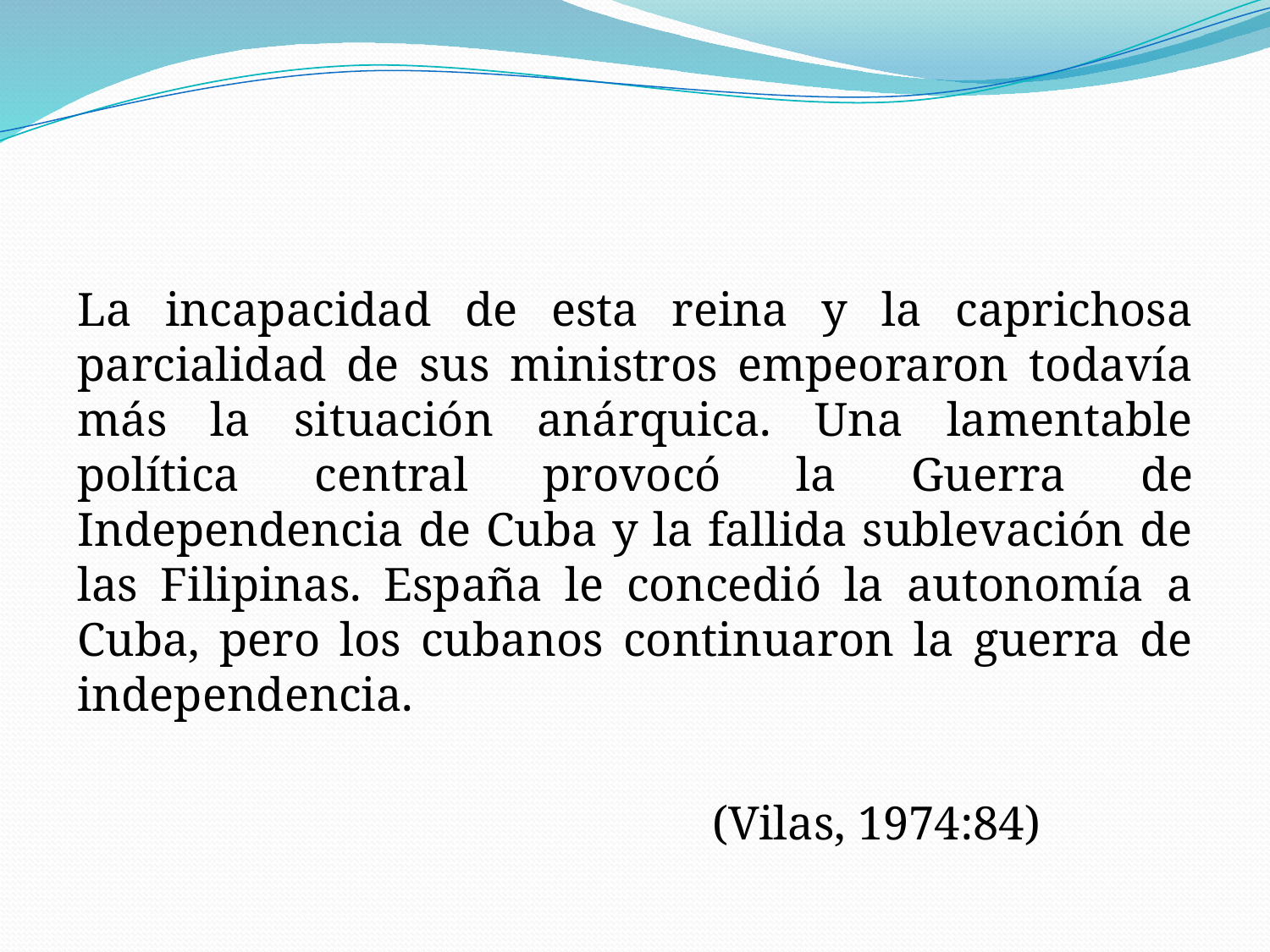

La incapacidad de esta reina y la caprichosa parcialidad de sus ministros empeoraron todavía más la situación anárquica. Una lamentable política central provocó la Guerra de Independencia de Cuba y la fallida sublevación de las Filipinas. España le concedió la autonomía a Cuba, pero los cubanos continuaron la guerra de independencia.

					(Vilas, 1974:84)